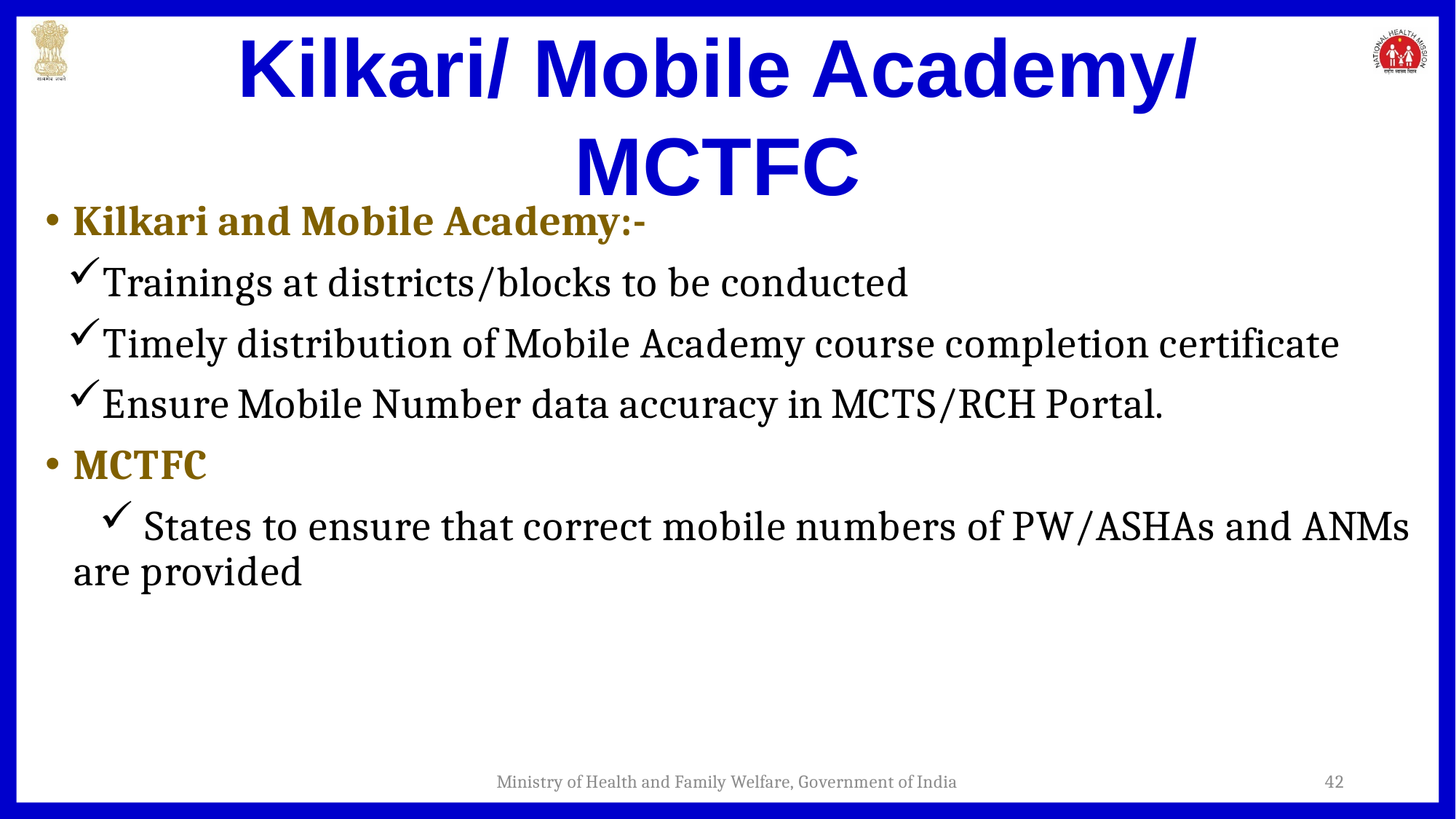

Kilkari/ Mobile Academy/ MCTFC
Kilkari and Mobile Academy:-
Trainings at districts/blocks to be conducted
Timely distribution of Mobile Academy course completion certificate
Ensure Mobile Number data accuracy in MCTS/RCH Portal.
MCTFC
 States to ensure that correct mobile numbers of PW/ASHAs and ANMs are provided

Ministry of Health and Family Welfare, Government of India
42